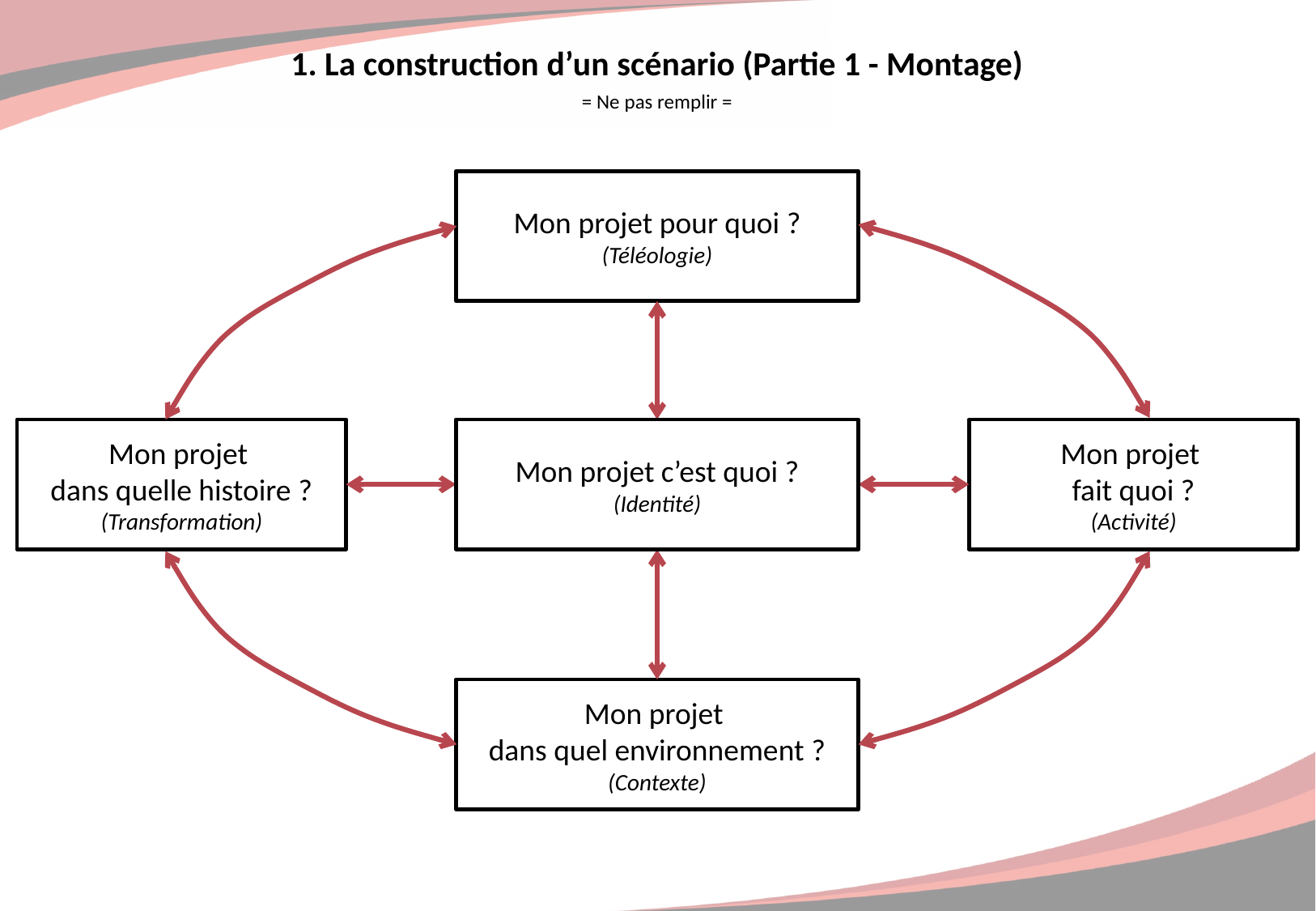

# 1. La construction d’un scénario (Partie 1 - Montage)
= Ne pas remplir =
Mon projet pour quoi ?
(Téléologie)

Mon projet
dans quelle histoire ?
(Transformation)
Mon projet c’est quoi ?
(Identité)
Mon projet
fait quoi ?
(Activité)

Mon projet
dans quel environnement ?
(Contexte)